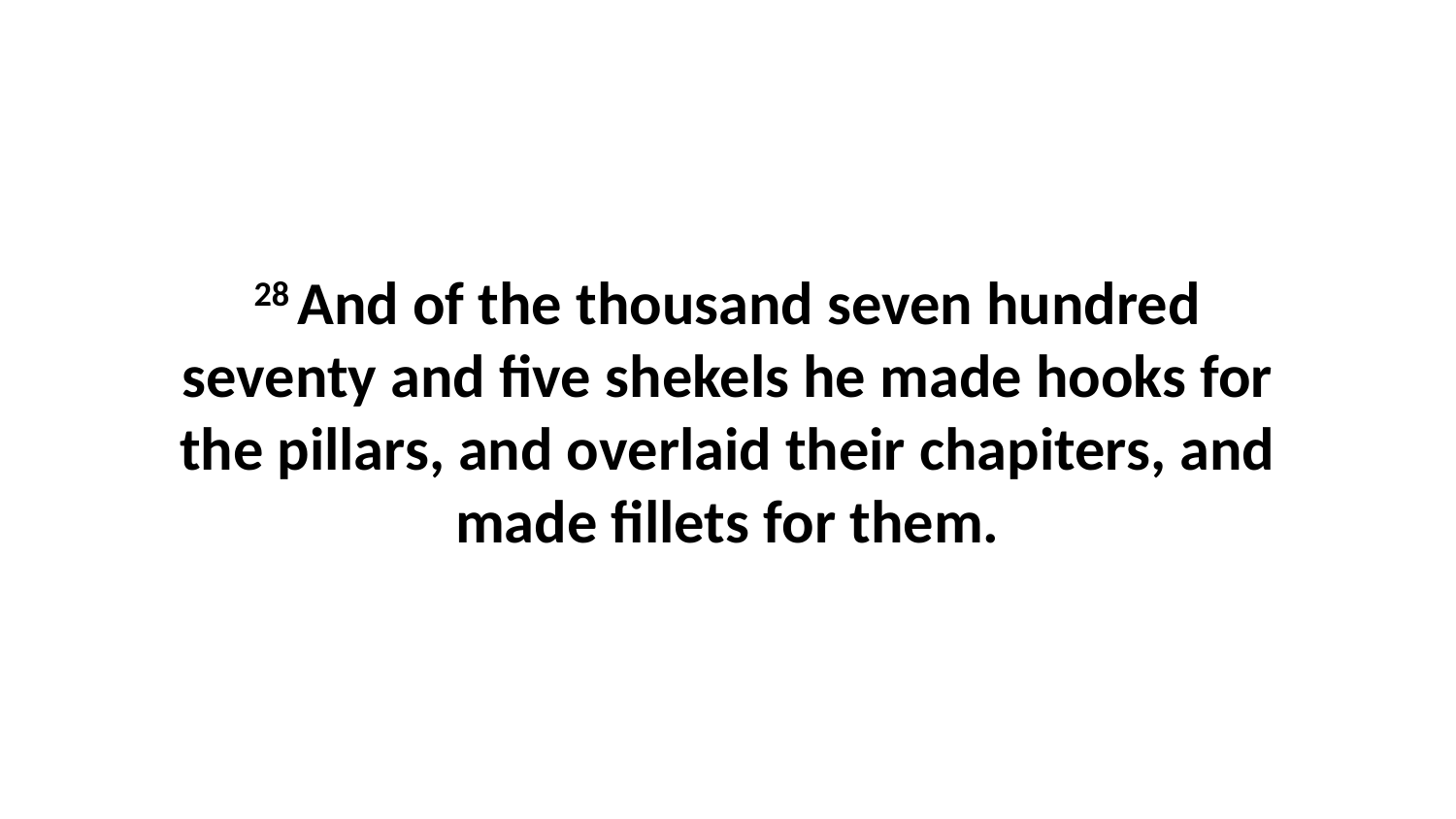

28 And of the thousand seven hundred seventy and five shekels he made hooks for the pillars, and overlaid their chapiters, and made fillets for them.